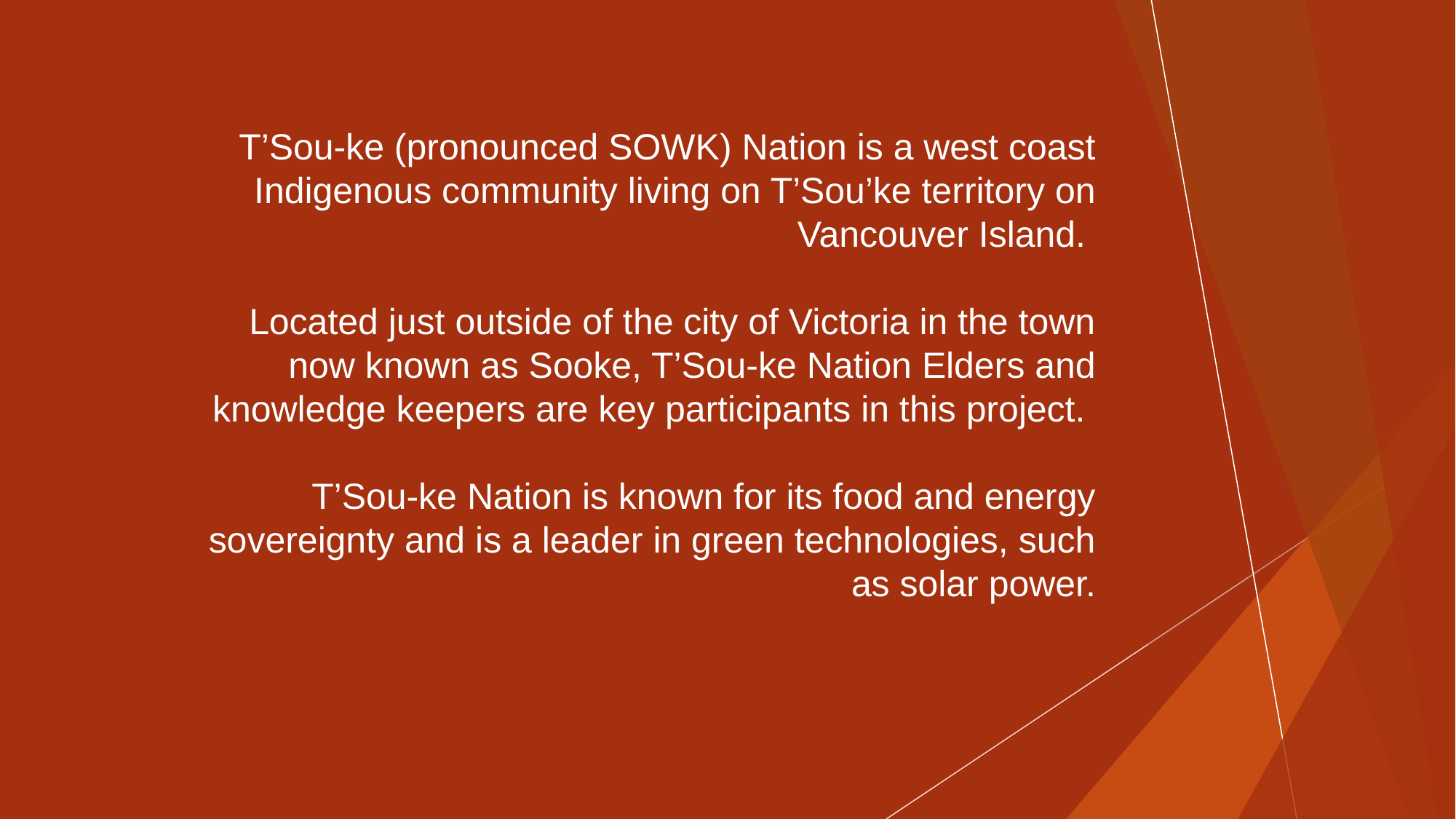

T’Sou-ke (pronounced SOWK) Nation is a west coast Indigenous community living on T’Sou’ke territory on Vancouver Island.

Located just outside of the city of Victoria in the town now known as Sooke, T’Sou-ke Nation Elders and knowledge keepers are key participants in this project.

T’Sou-ke Nation is known for its food and energy sovereignty and is a leader in green technologies, such as solar power.